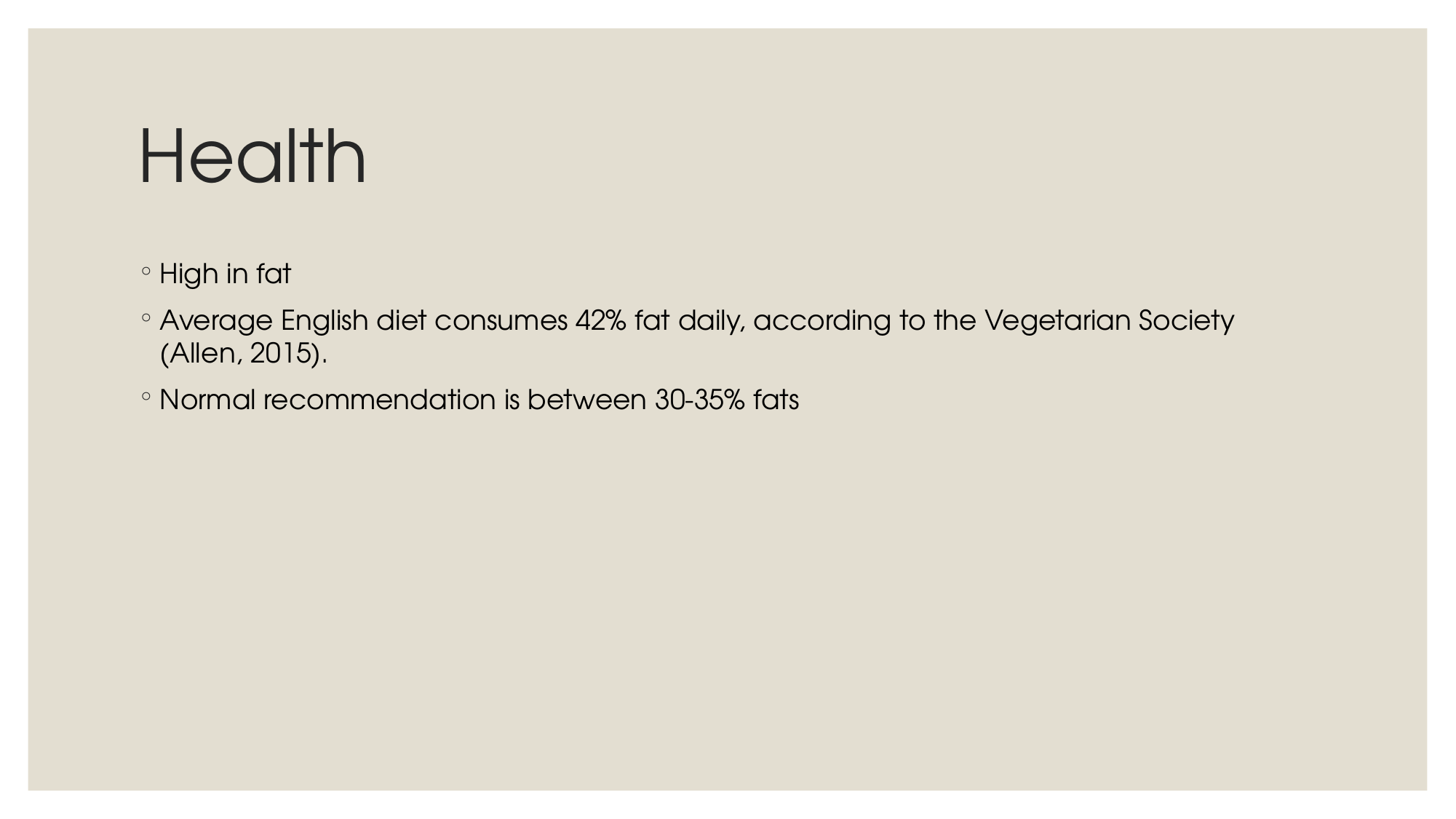

# Health
High in fat
Average English diet consumes 42% fat daily, according to the Vegetarian Society (Allen, 2015).
Normal recommendation is between 30-35% fats